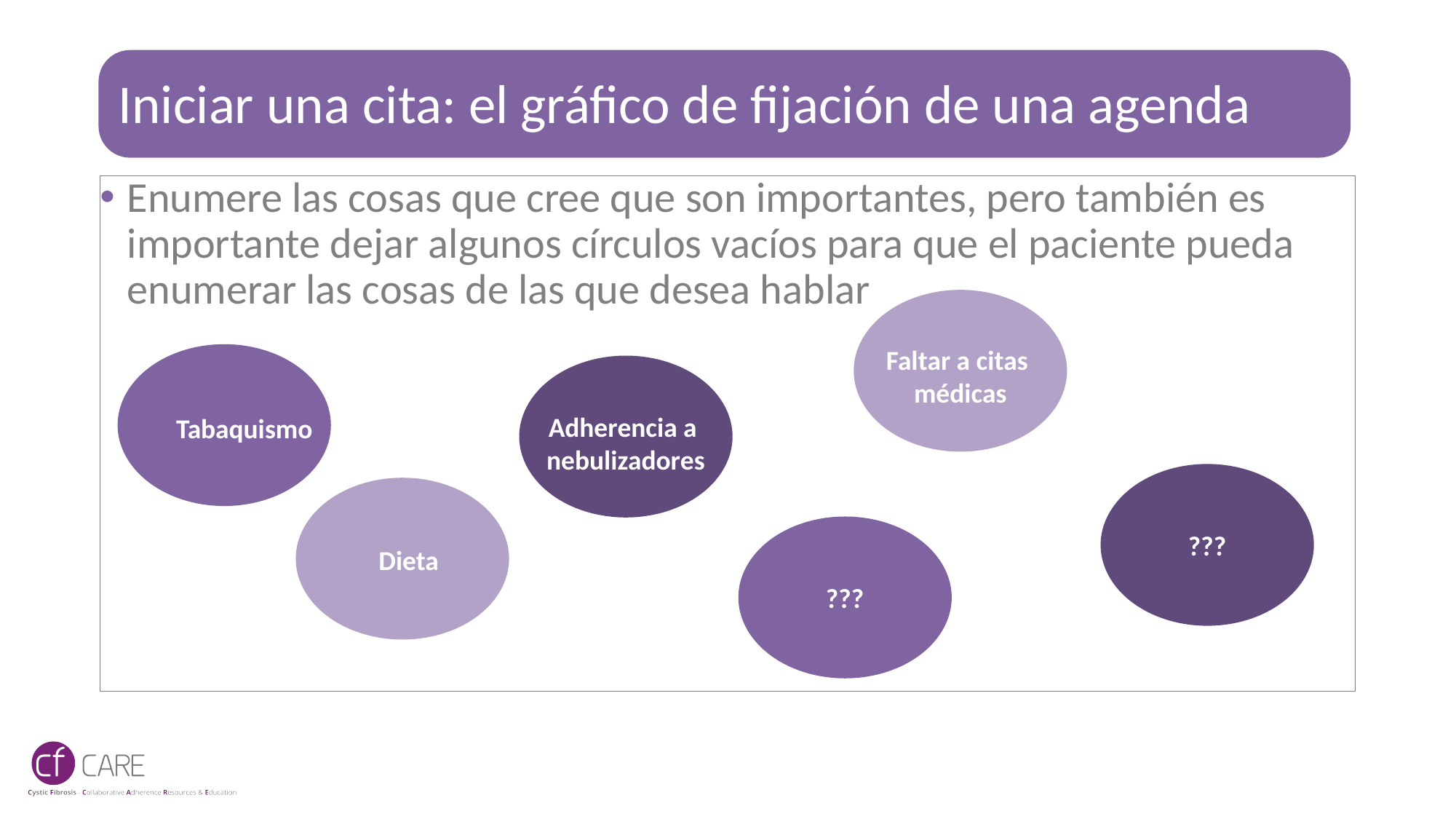

# Iniciar una cita: el gráfico de fijación de una agenda
Enumere las cosas que cree que son importantes, pero también es importante dejar algunos círculos vacíos para que el paciente pueda enumerar las cosas de las que desea hablar

Faltar a citas
médicas

Tabaquismo

Adherencia a
nebulizadores

???

Dieta

???